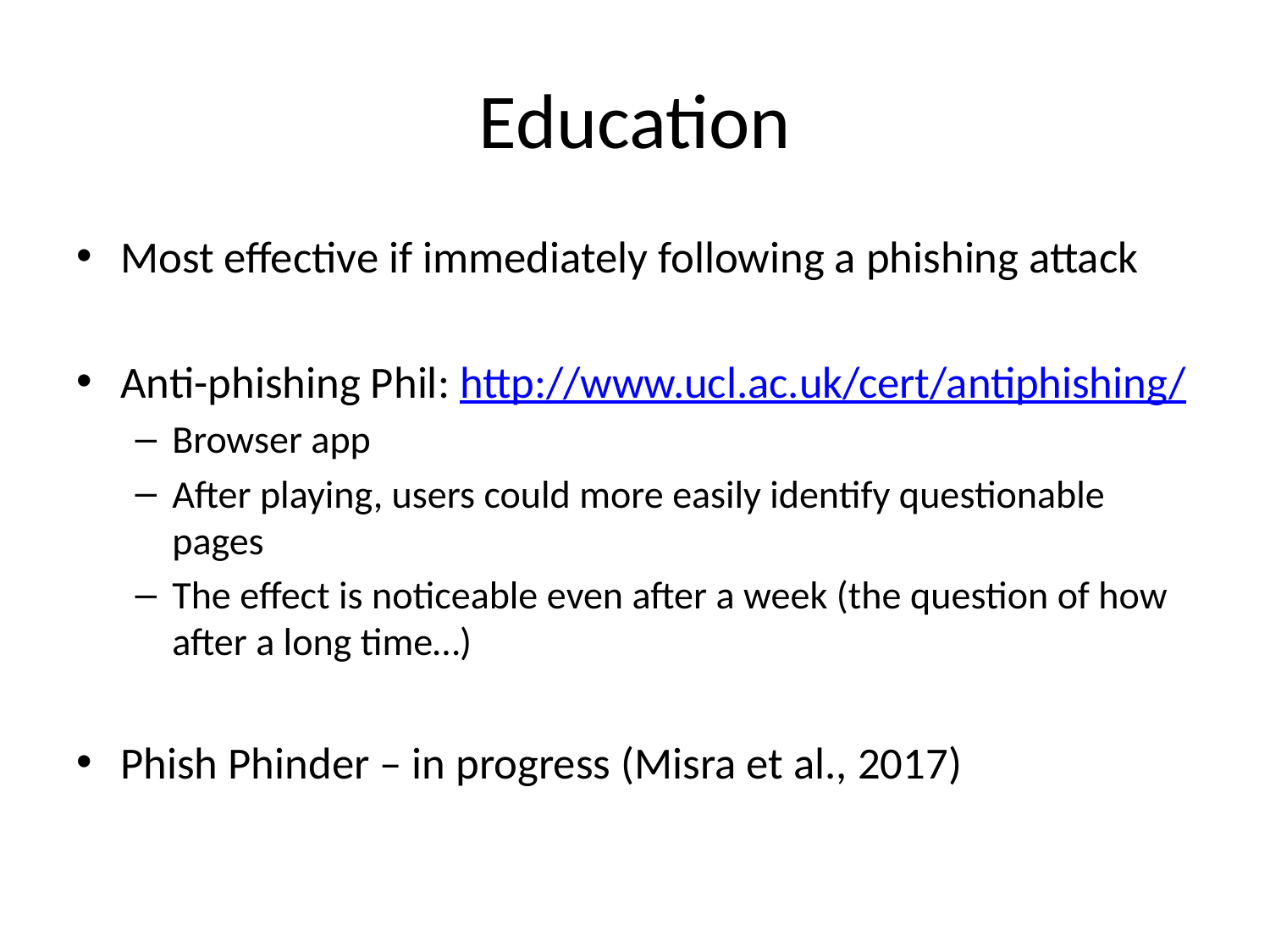

# Education
Most effective if immediately following a phishing attack

Anti-phishing Phil: http://www.ucl.ac.uk/cert/antiphishing/
Browser app
After playing, users could more easily identify questionable pages
The effect is noticeable even after a week (the question of how after a long time…)

Phish Phinder – in progress (Misra et al., 2017)